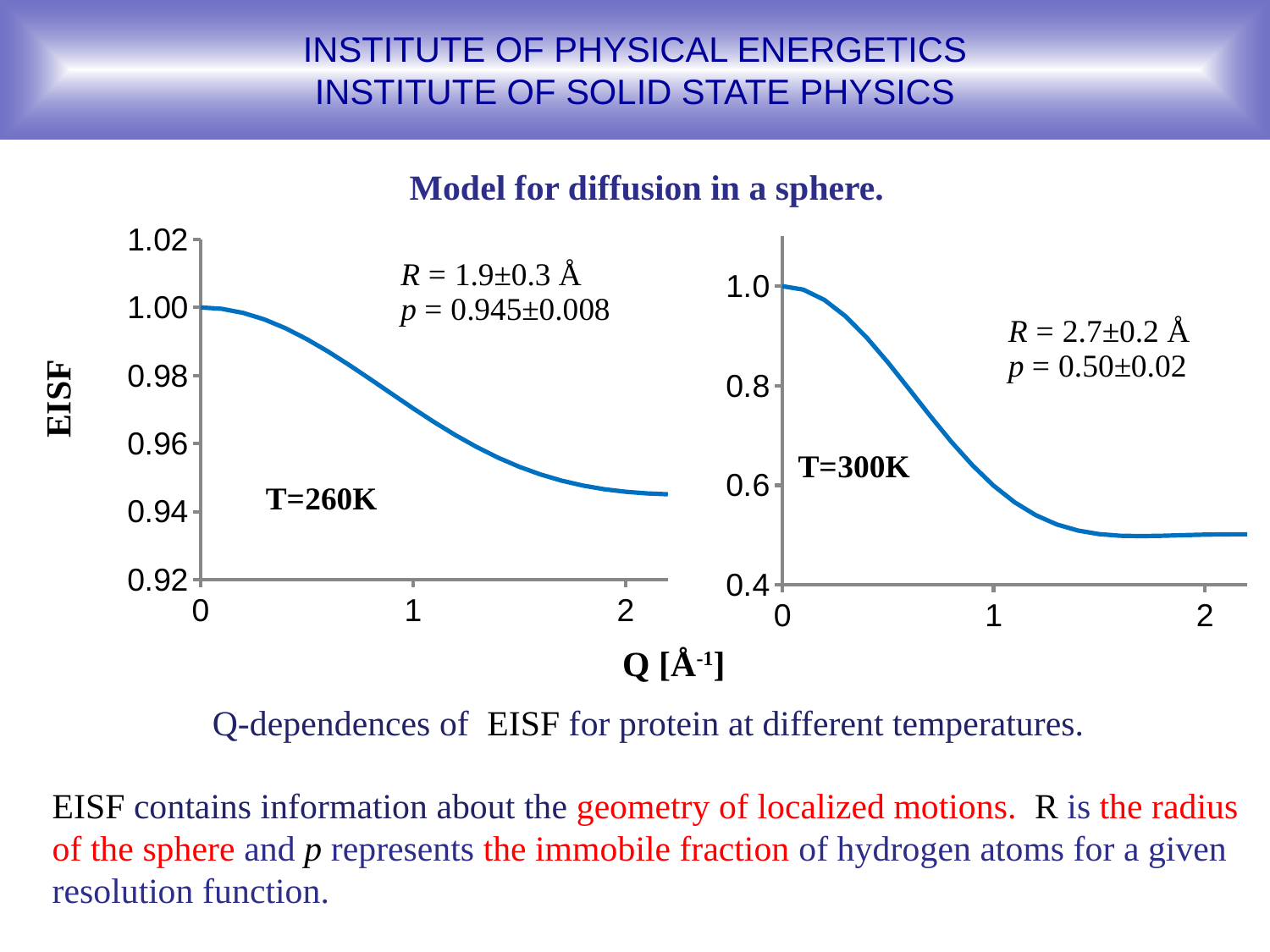

INSTITUTE OF PHYSICAL ENERGETICS
INSTITUTE OF SOLID STATE PHYSICS

Model for diffusion in a sphere.

### Chart

| Category | EISF | Fit |
|---|---|---|

### Chart

| Category | EISF | Fit |
|---|---|---|
EISF
Q [Å-1]
Q-dependences of  EISF for protein at different temperatures.
EISF contains information about the geometry of localized motions.  R is the radius of the sphere and p represents the immobile fraction of hydrogen atoms for a given resolution function.